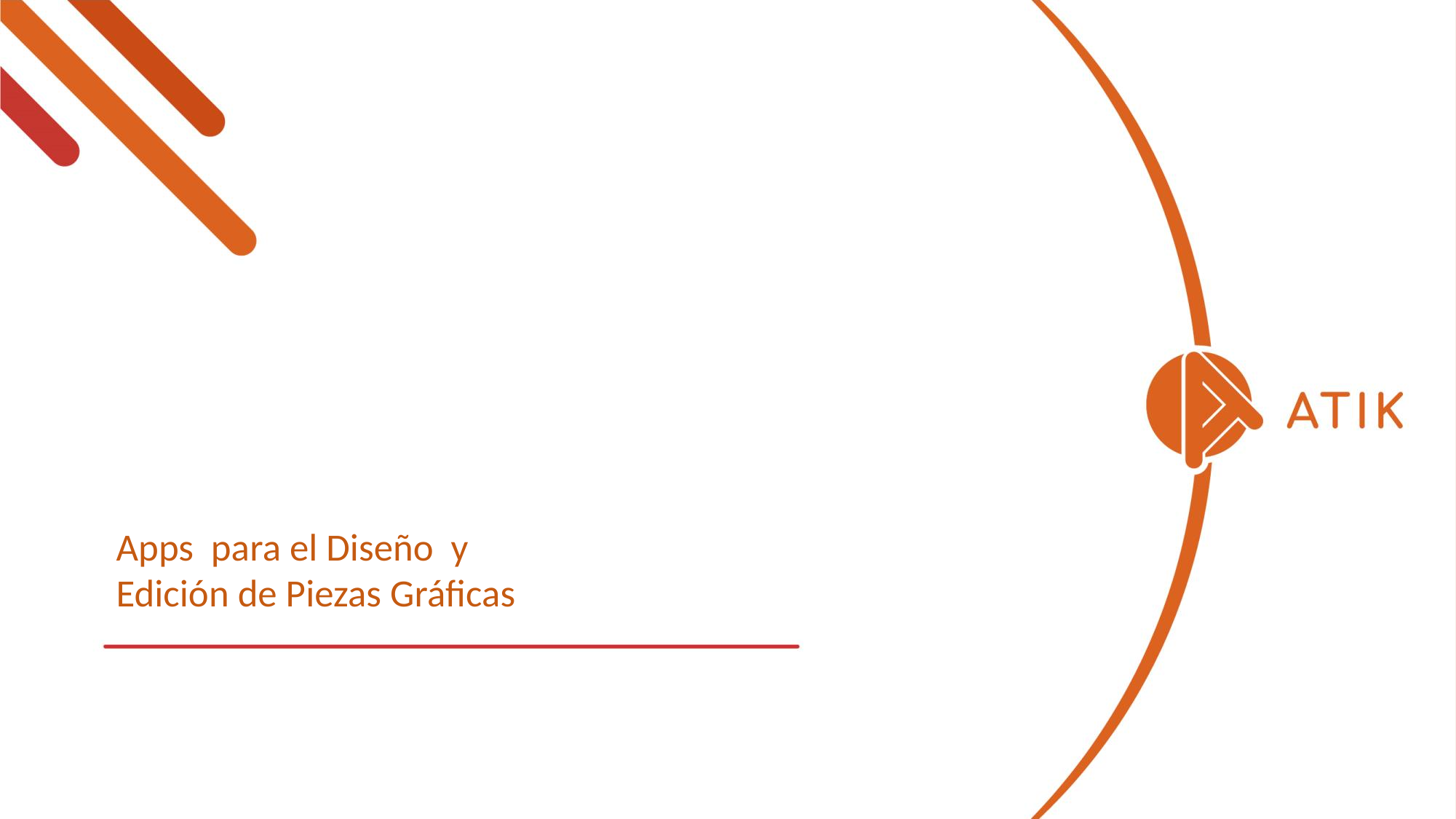

Apps  para el Diseño  y
Edición de Piezas Gráficas